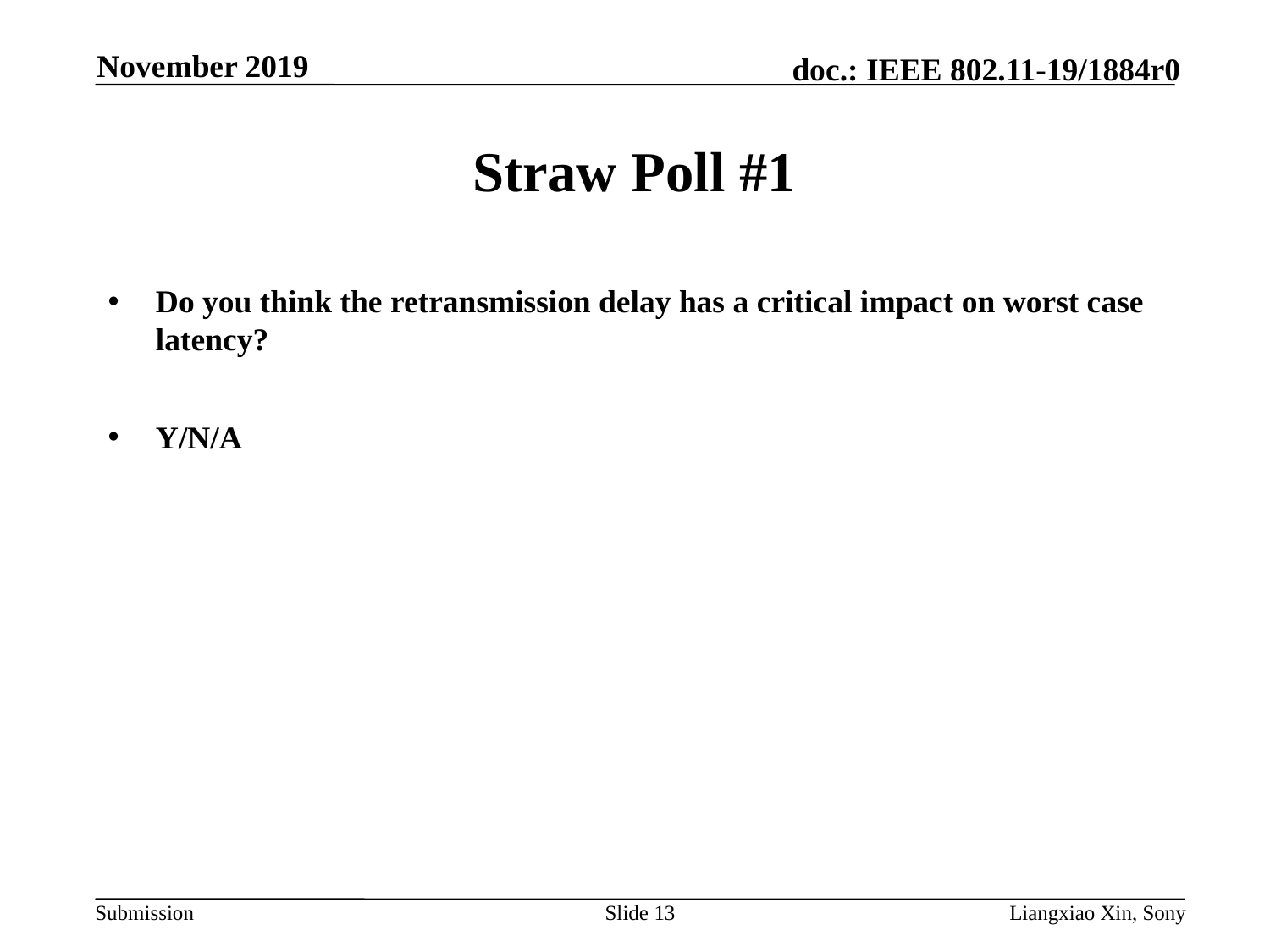

November 2019
# Straw Poll #1
Do you think the retransmission delay has a critical impact on worst case latency?

Y/N/A

Slide 13
Liangxiao Xin, Sony